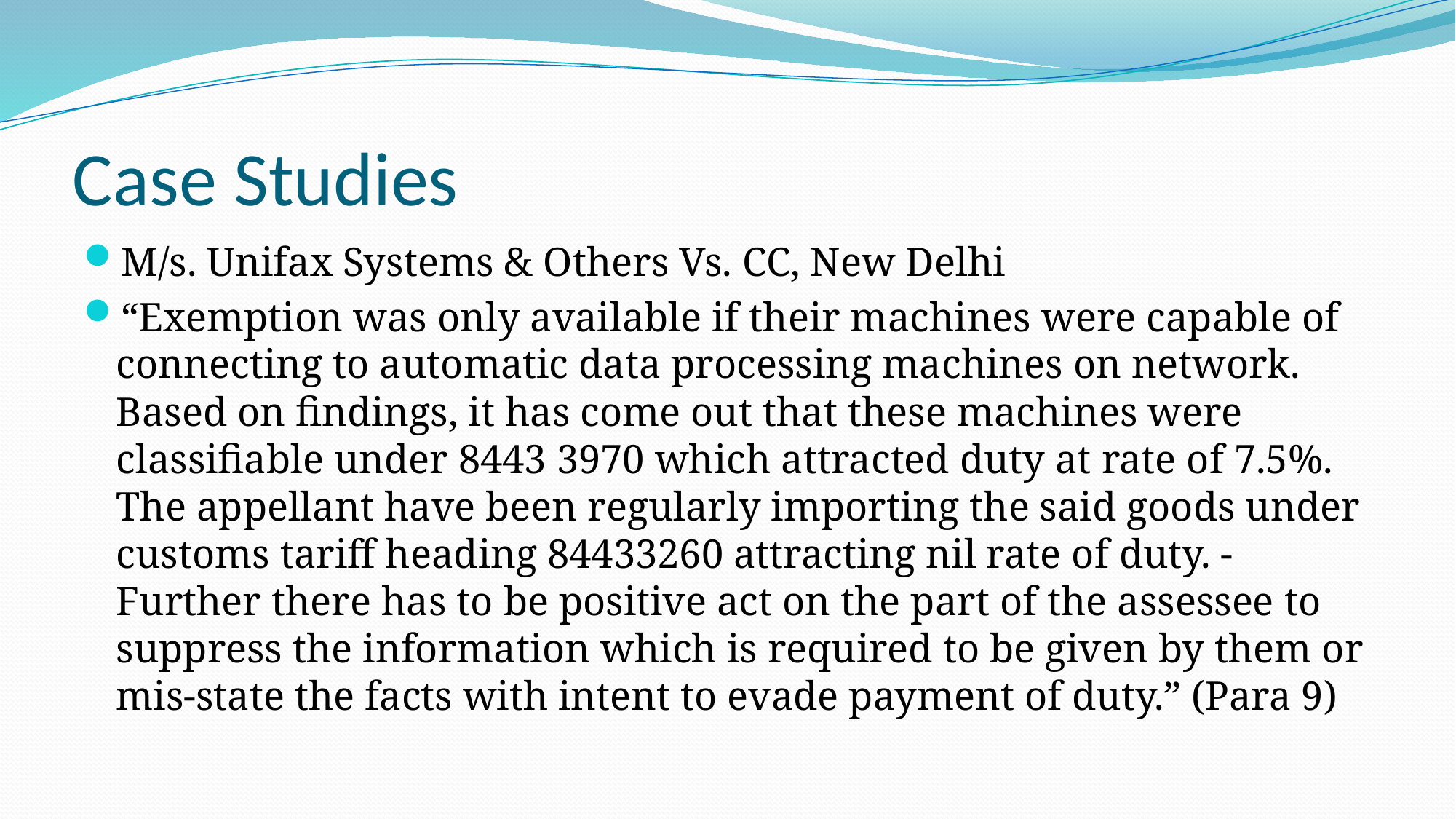

# Case Studies
M/s. Unifax Systems & Others Vs. CC, New Delhi
“Exemption was only available if their machines were capable of connecting to automatic data processing machines on network. Based on findings, it has come out that these machines were classifiable under 8443 3970 which attracted duty at rate of 7.5%. The appellant have been regularly importing the said goods under customs tariff heading 84433260 attracting nil rate of duty. -Further there has to be positive act on the part of the assessee to suppress the information which is required to be given by them or mis-state the facts with intent to evade payment of duty.” (Para 9)